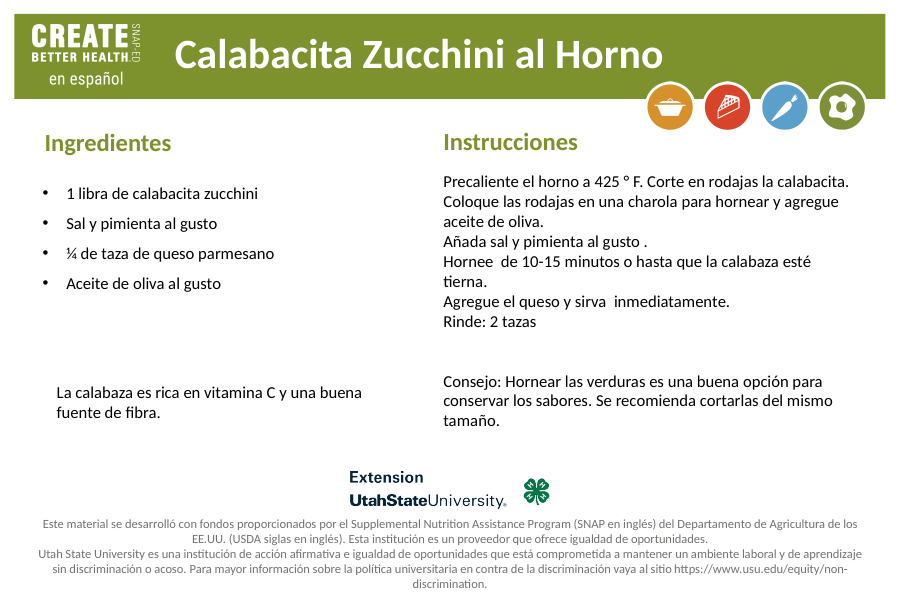

Calabacita Zucchini al Horno
Instrucciones
Ingredientes
Precaliente el horno a 425 ° F. Corte en rodajas la calabacita.
Coloque las rodajas en una charola para hornear y agregue aceite de oliva.
Añada sal y pimienta al gusto .
Hornee  de 10-15 minutos o hasta que la calabaza esté tierna.
Agregue el queso y sirva  inmediatamente.
Rinde: 2 tazas

Consejo: Hornear las verduras es una buena opción para conservar los sabores. Se recomienda cortarlas del mismo tamaño.
1 libra de calabacita zucchini
Sal y pimienta al gusto
¼ de taza de queso parmesano
Aceite de oliva al gusto
La calabaza es rica en vitamina C y una buena fuente de fibra.